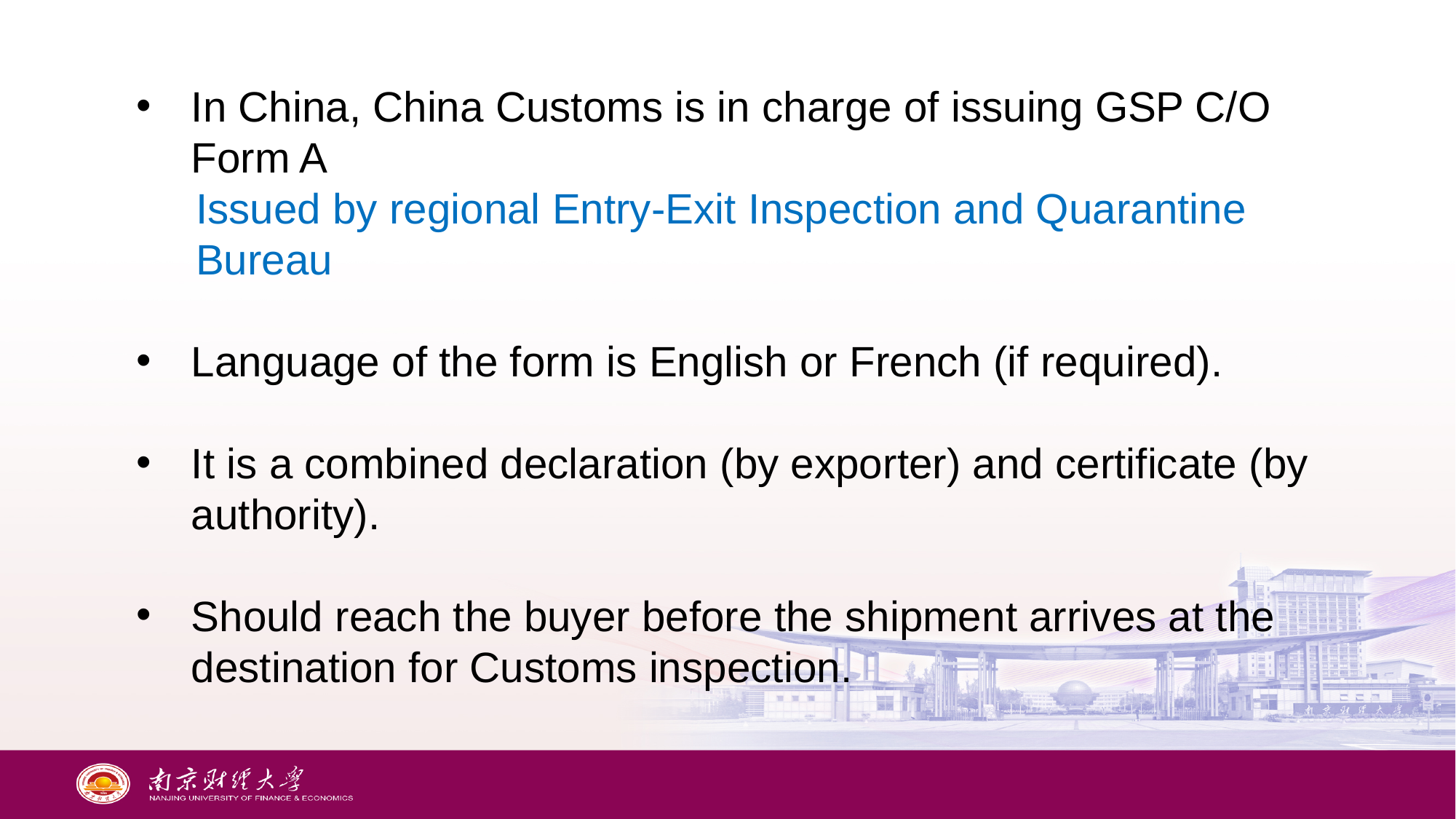

In China, China Customs is in charge of issuing GSP C/O Form A
     Issued by regional Entry-Exit Inspection and Quarantine
     Bureau

Language of the form is English or French (if required).

It is a combined declaration (by exporter) and certificate (by authority).

Should reach the buyer before the shipment arrives at the destination for Customs inspection.
58